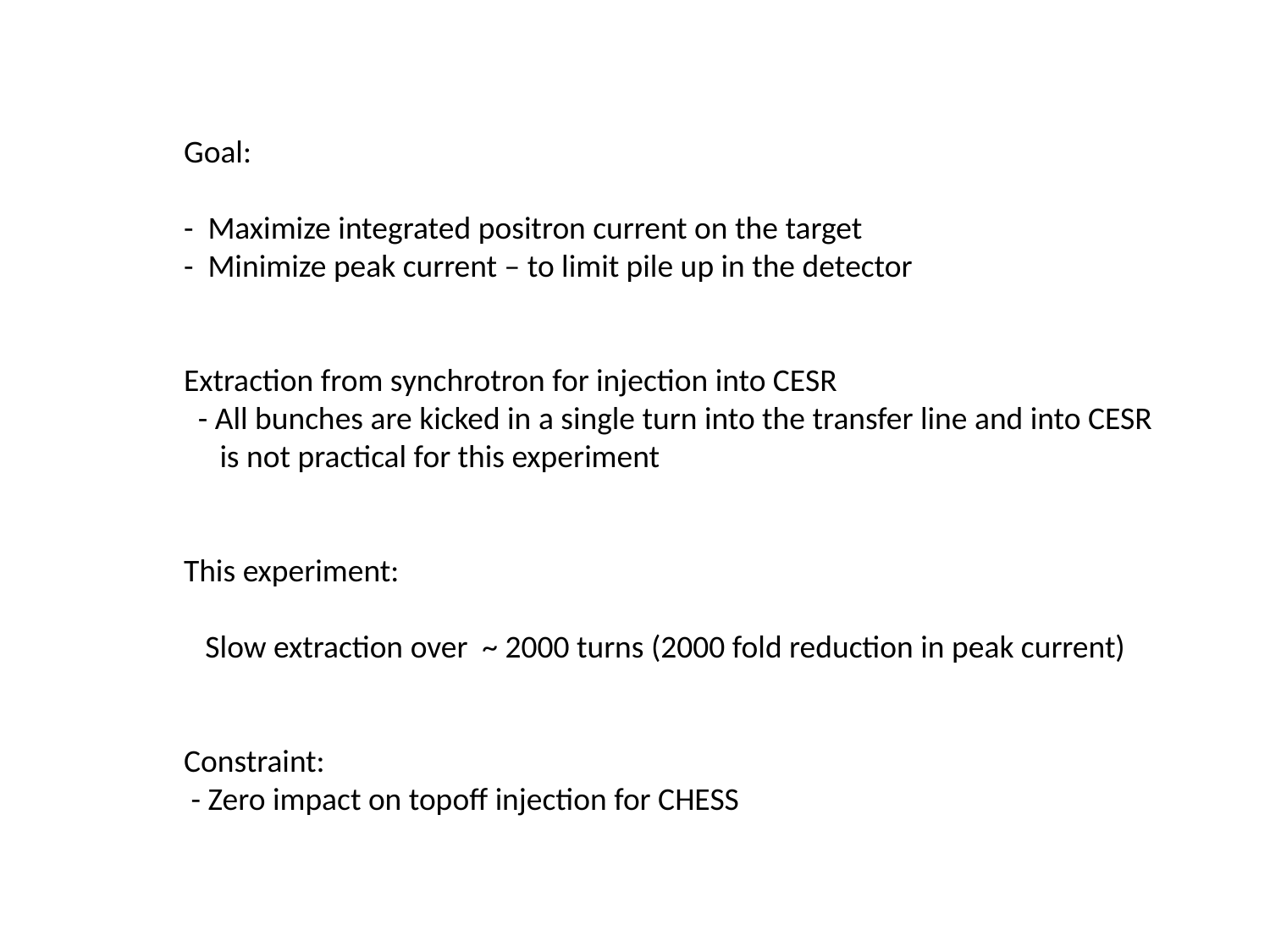

Goal:

-  Maximize integrated positron current on the target
-  Minimize peak current – to limit pile up in the detector

Extraction from synchrotron for injection into CESR
  - All bunches are kicked in a single turn into the transfer line and into CESR
     is not practical for this experiment

This experiment:

   Slow extraction over  ~ 2000 turns (2000 fold reduction in peak current)

Constraint:
 - Zero impact on topoff injection for CHESS